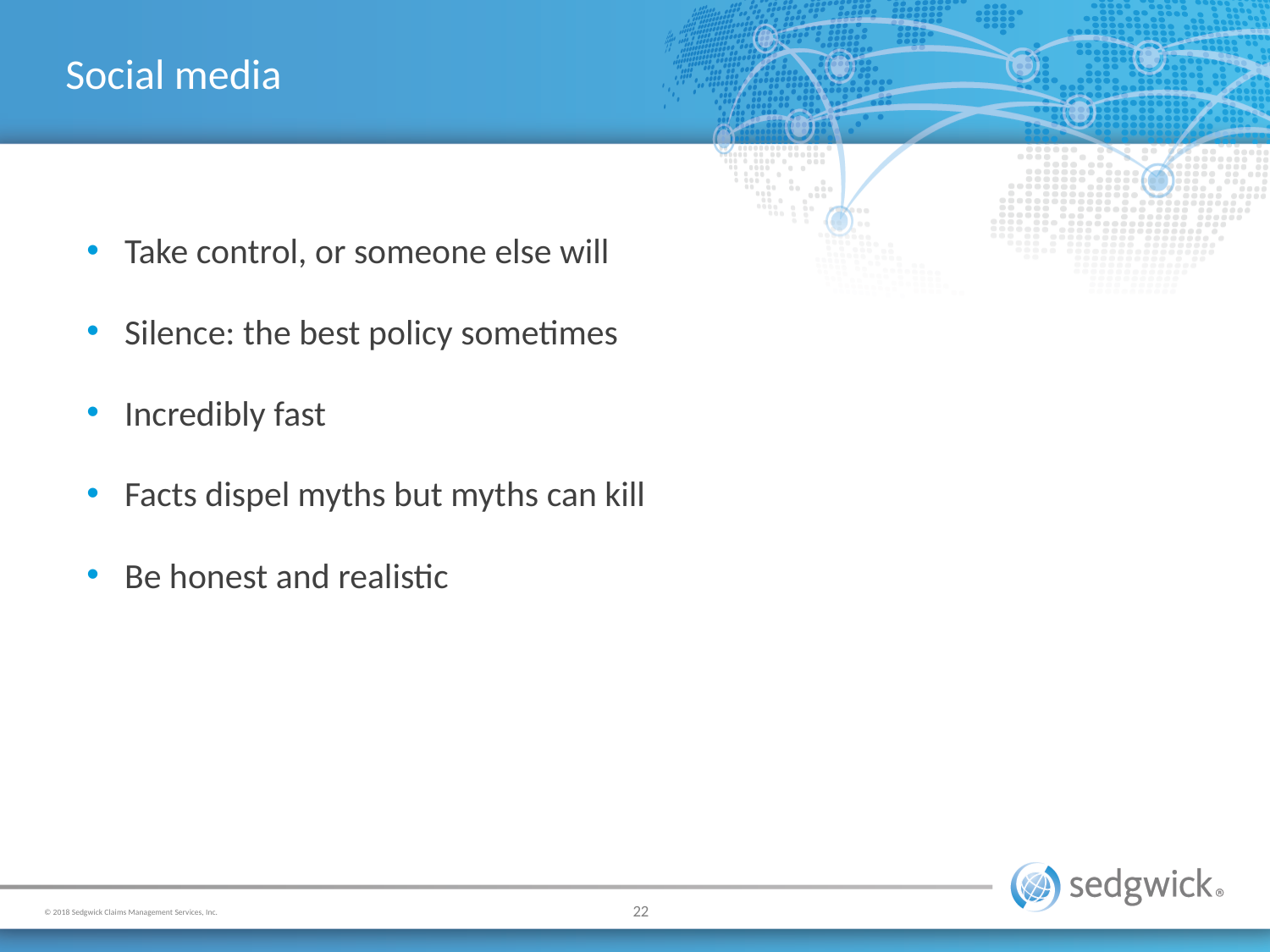

# Social media
Take control, or someone else will
Silence: the best policy sometimes
Incredibly fast
Facts dispel myths but myths can kill
Be honest and realistic